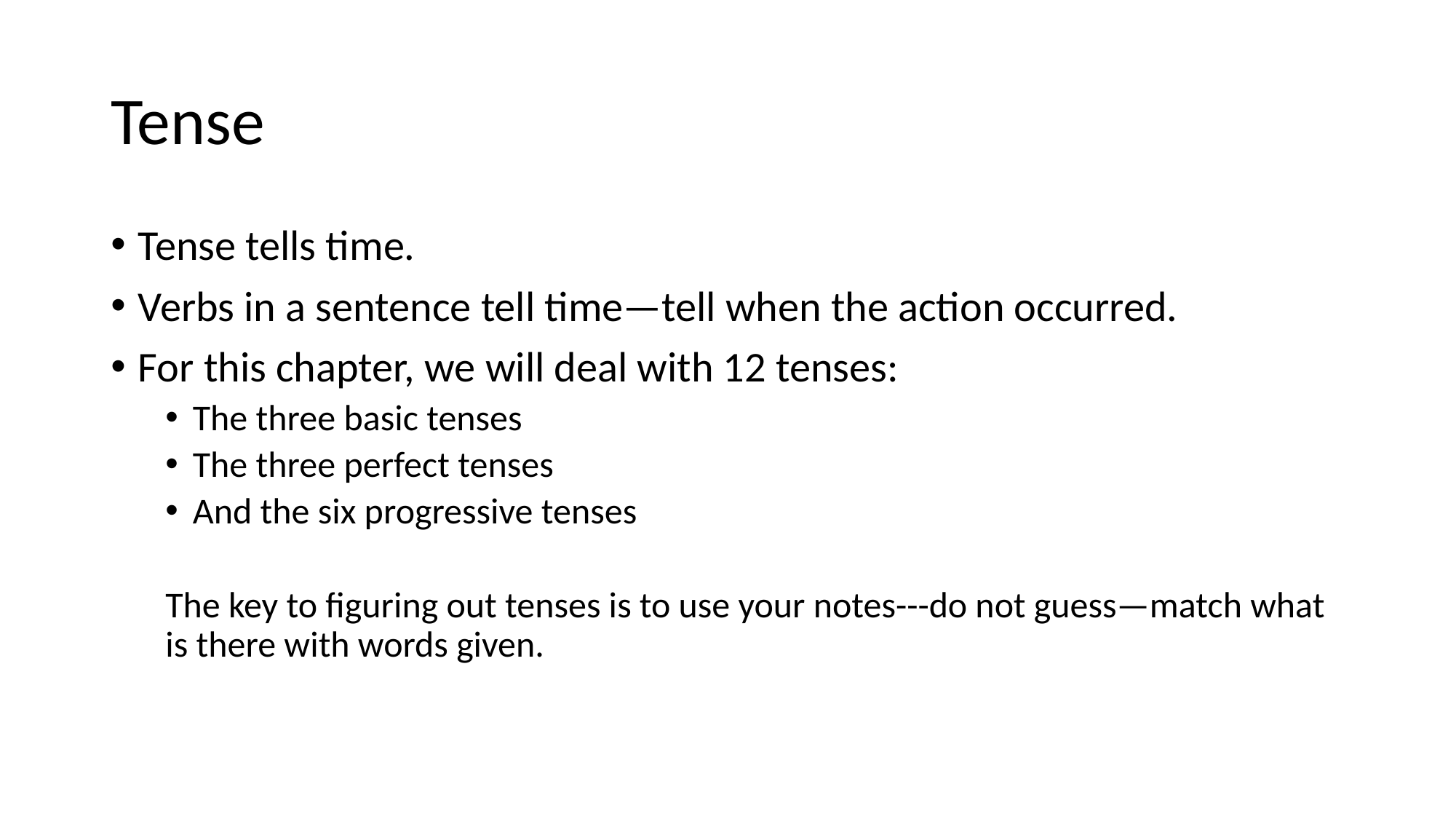

# Tense
Tense tells time.
Verbs in a sentence tell time—tell when the action occurred.
For this chapter, we will deal with 12 tenses:
The three basic tenses
The three perfect tenses
And the six progressive tenses

The key to figuring out tenses is to use your notes---do not guess—match what is there with words given.